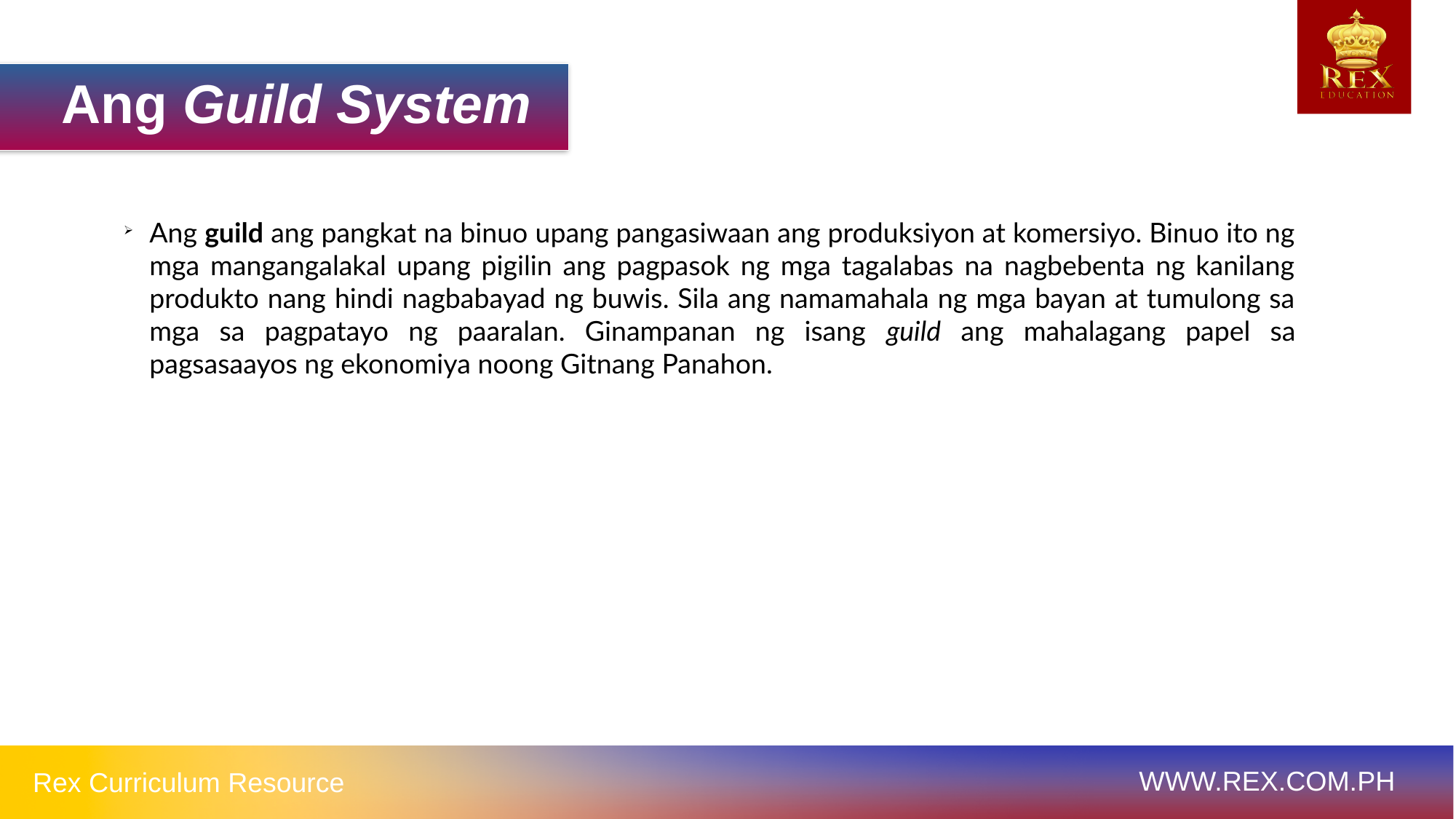

Ang Guild System

Ang guild ang pangkat na binuo upang pangasiwaan ang produksiyon at komersiyo. Binuo ito ng mga mangangalakal upang pigilin ang pagpasok ng mga tagalabas na nagbebenta ng kanilang produkto nang hindi nagbabayad ng buwis. Sila ang namamahala ng mga bayan at tumulong sa mga sa pagpatayo ng paaralan. Ginampanan ng isang guild ang mahalagang papel sa pagsasaayos ng ekonomiya noong Gitnang Panahon.